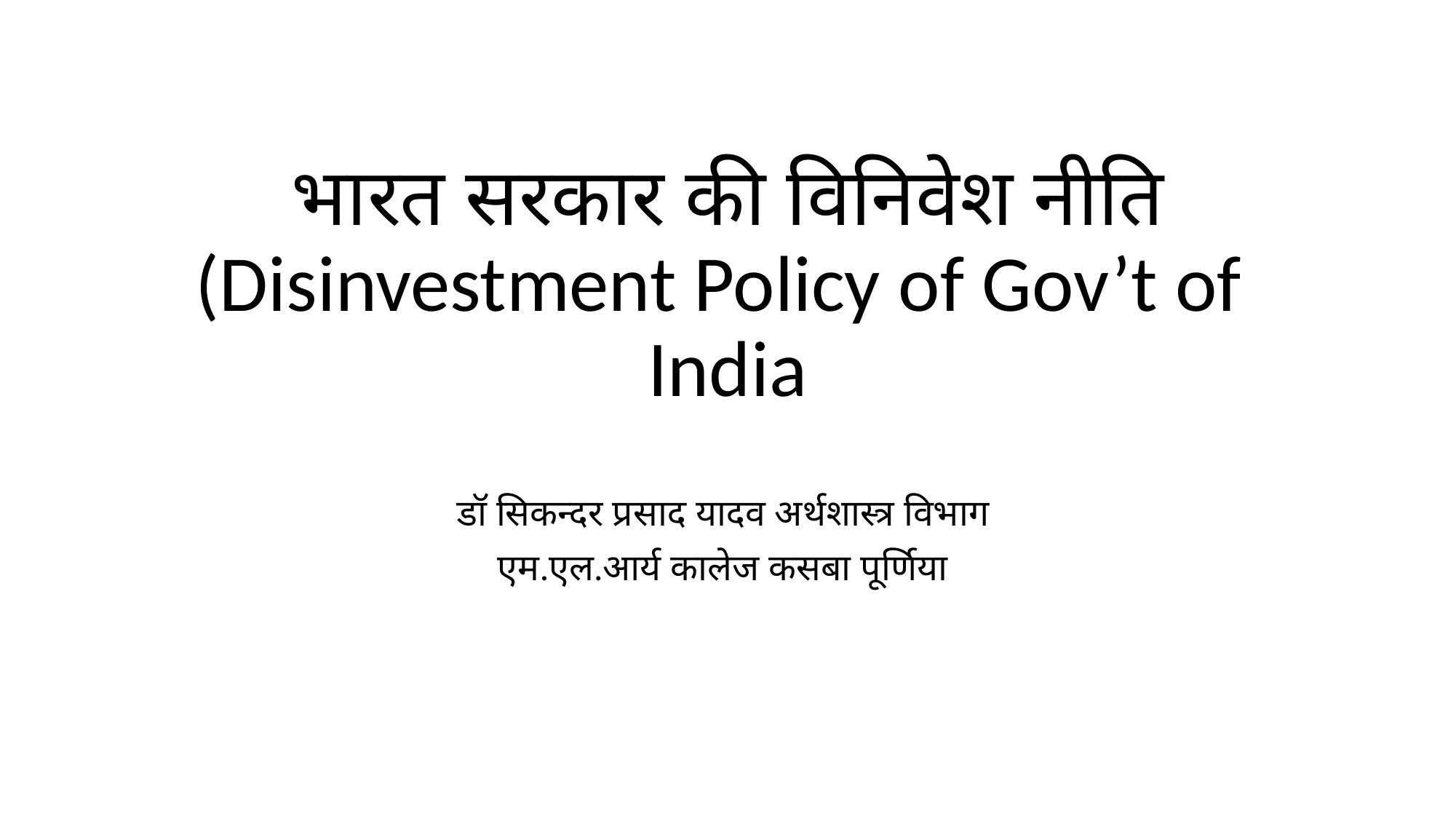

# भारत सरकार की विनिवेश नीति (Disinvestment Policy of Gov’t of India

डॉ सिकन्दर प्रसाद यादव अर्थशास्त्र विभाग
एम.एल.आर्य कालेज कसबा पूर्णिया